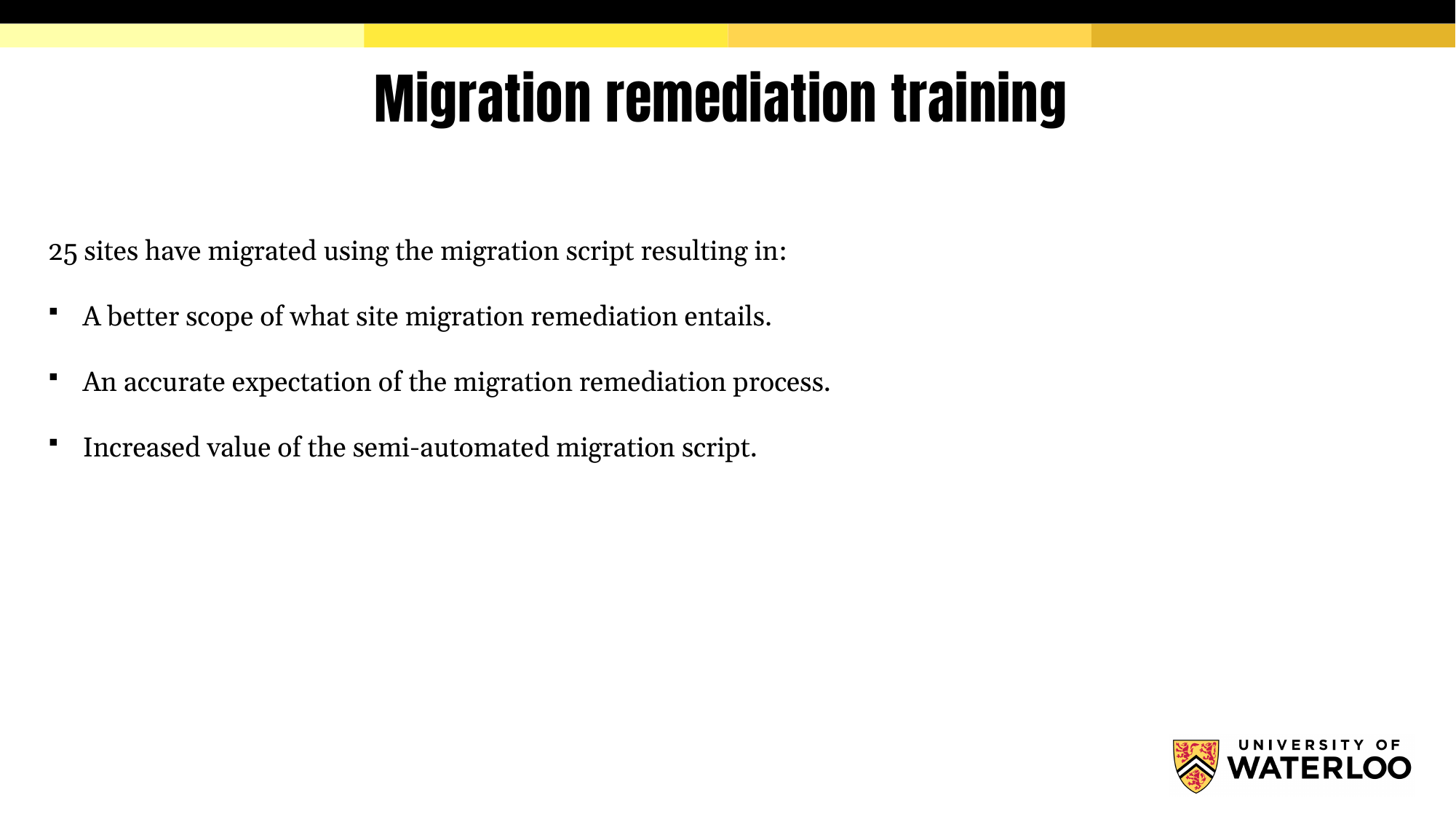

# Migration remediation training
25 sites have migrated using the migration script resulting in:

A better scope of what site migration remediation entails.

An accurate expectation of the migration remediation process.

Increased value of the semi-automated migration script.